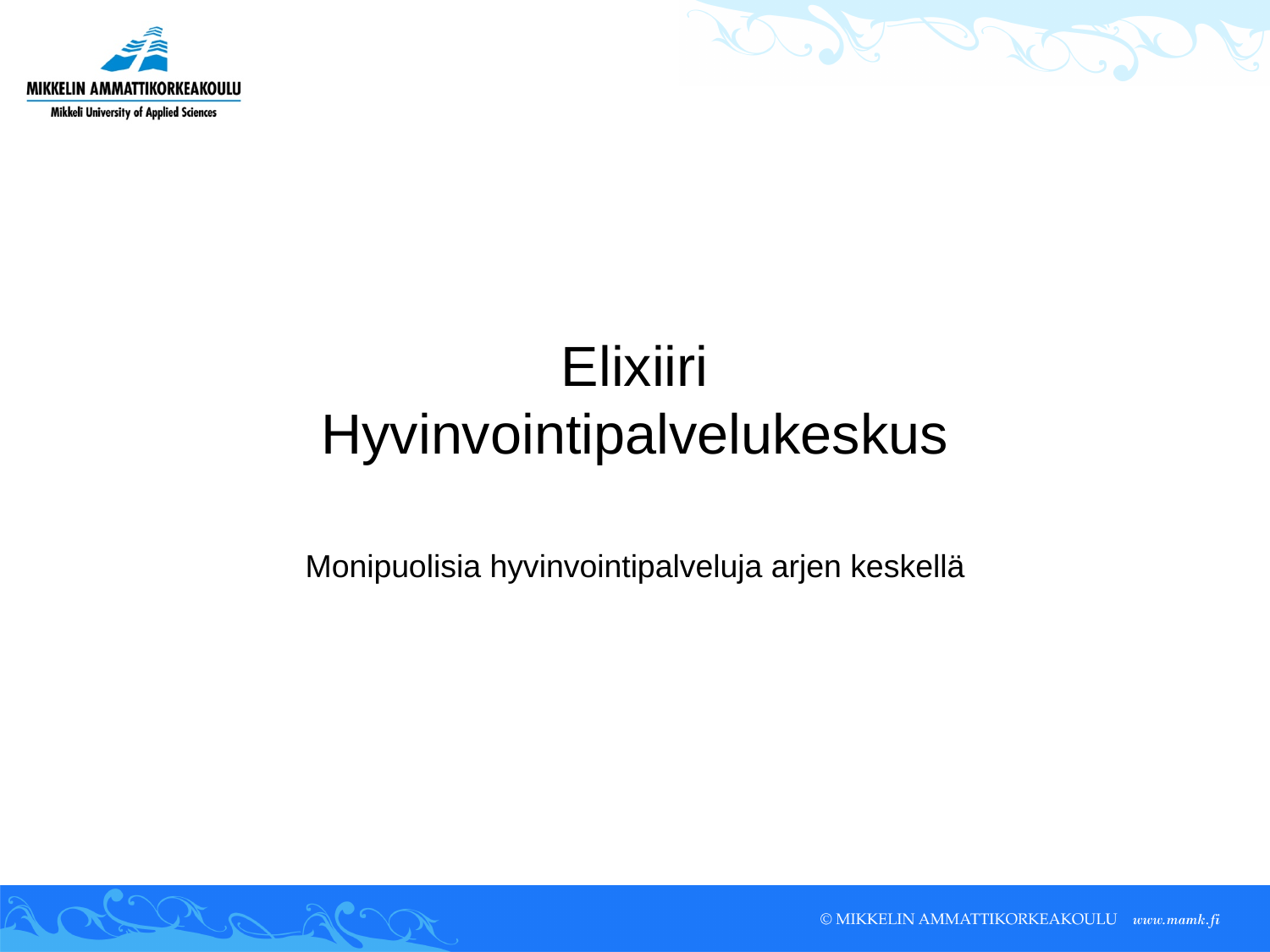

# Elixiiri Hyvinvointipalvelukeskus
Monipuolisia hyvinvointipalveluja arjen keskellä